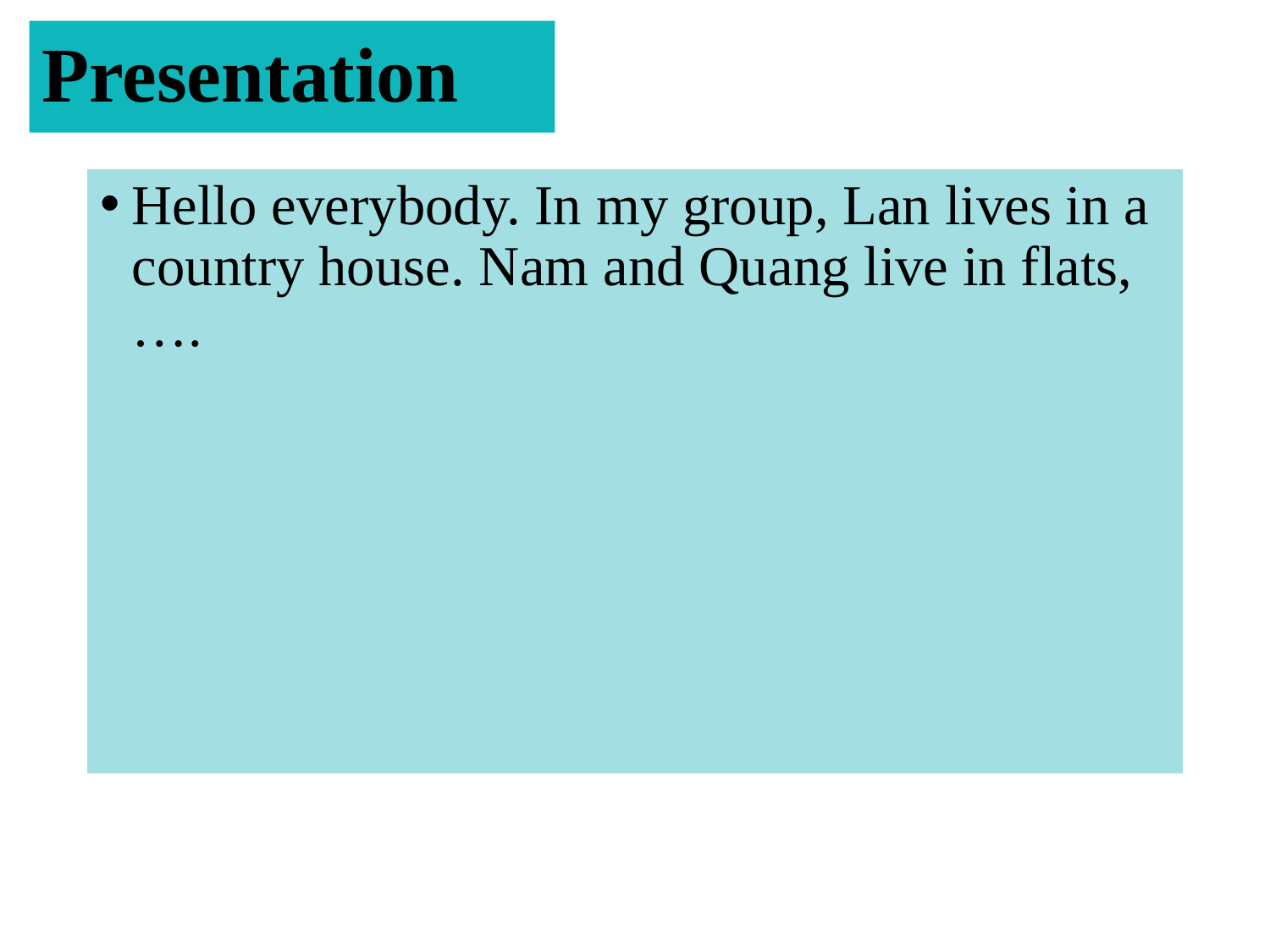

# Presentation
Hello everybody. In my group, Lan lives in a country house. Nam and Quang live in flats,….